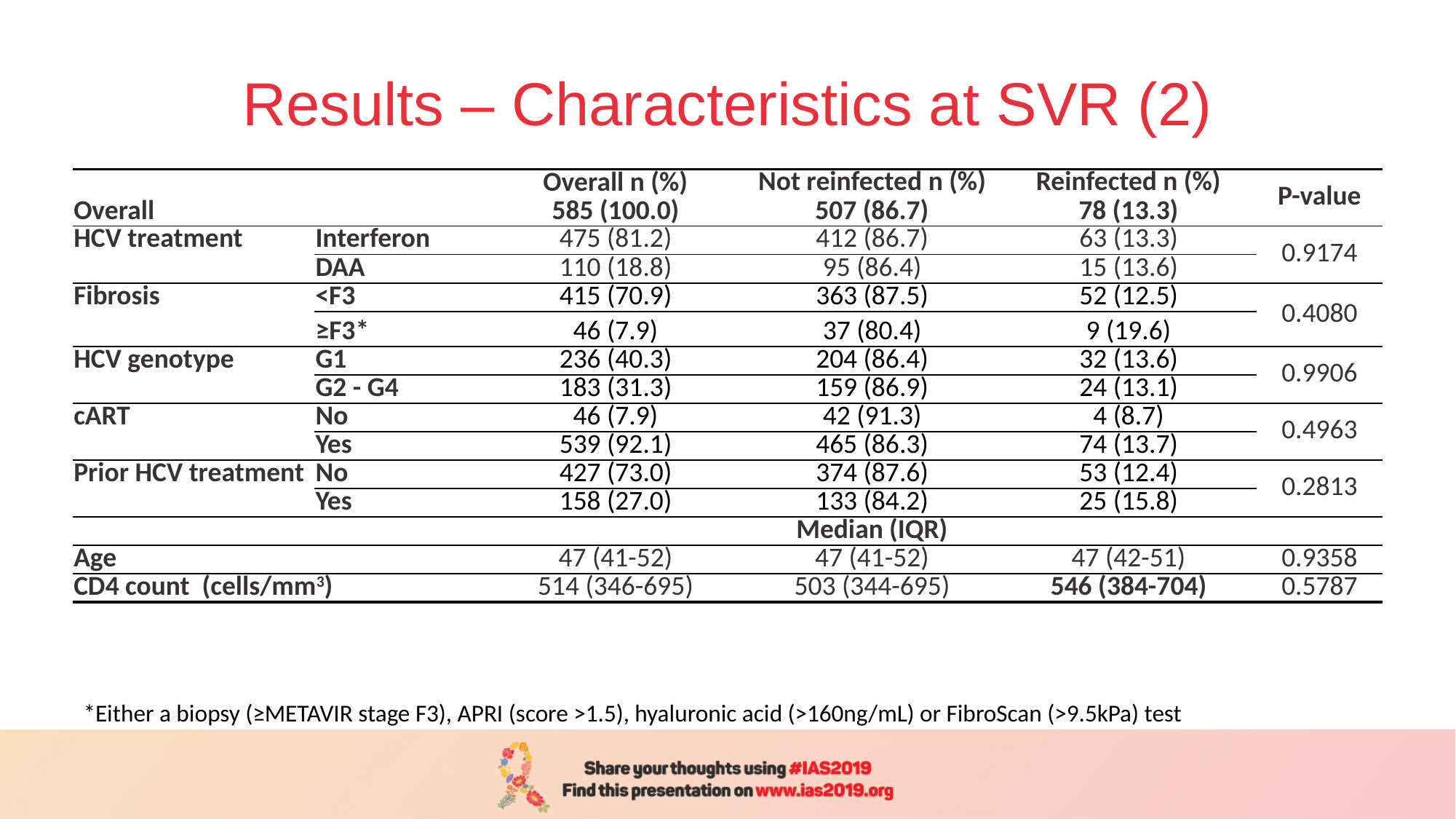

# Results – Characteristics at SVR (2)
|  |  | Overall n (%) | Not reinfected n (%) | Reinfected n (%) | P-value |
| --- | --- | --- | --- | --- | --- |
| Overall |  | 585 (100.0) | 507 (86.7) | 78 (13.3) |  |
| HCV treatment | Interferon | 475 (81.2) | 412 (86.7) | 63 (13.3) | 0.9174 |
|  | DAA | 110 (18.8) | 95 (86.4) | 15 (13.6) |  |
| Fibrosis | <F3 | 415 (70.9) | 363 (87.5) | 52 (12.5) | 0.4080 |
|  | ≥F3\* | 46 (7.9) | 37 (80.4) | 9 (19.6) |  |
| HCV genotype | G1 | 236 (40.3) | 204 (86.4) | 32 (13.6) | 0.9906 |
|  | G2 - G4 | 183 (31.3) | 159 (86.9) | 24 (13.1) |  |
| cART | No | 46 (7.9) | 42 (91.3) | 4 (8.7) | 0.4963 |
|  | Yes | 539 (92.1) | 465 (86.3) | 74 (13.7) |  |
| Prior HCV treatment | No | 427 (73.0) | 374 (87.6) | 53 (12.4) | 0.2813 |
|  | Yes | 158 (27.0) | 133 (84.2) | 25 (15.8) |  |
|  |  | Median (IQR) |  |  |  |
| Age |  | 47 (41-52) | 47 (41-52) | 47 (42-51) | 0.9358 |
| CD4 count (cells/mm3) |  | 514 (346-695) | 503 (344-695) | 546 (384-704) | 0.5787 |
*Either a biopsy (≥METAVIR stage F3), APRI (score >1.5), hyaluronic acid (>160ng/mL) or FibroScan (>9.5kPa) test